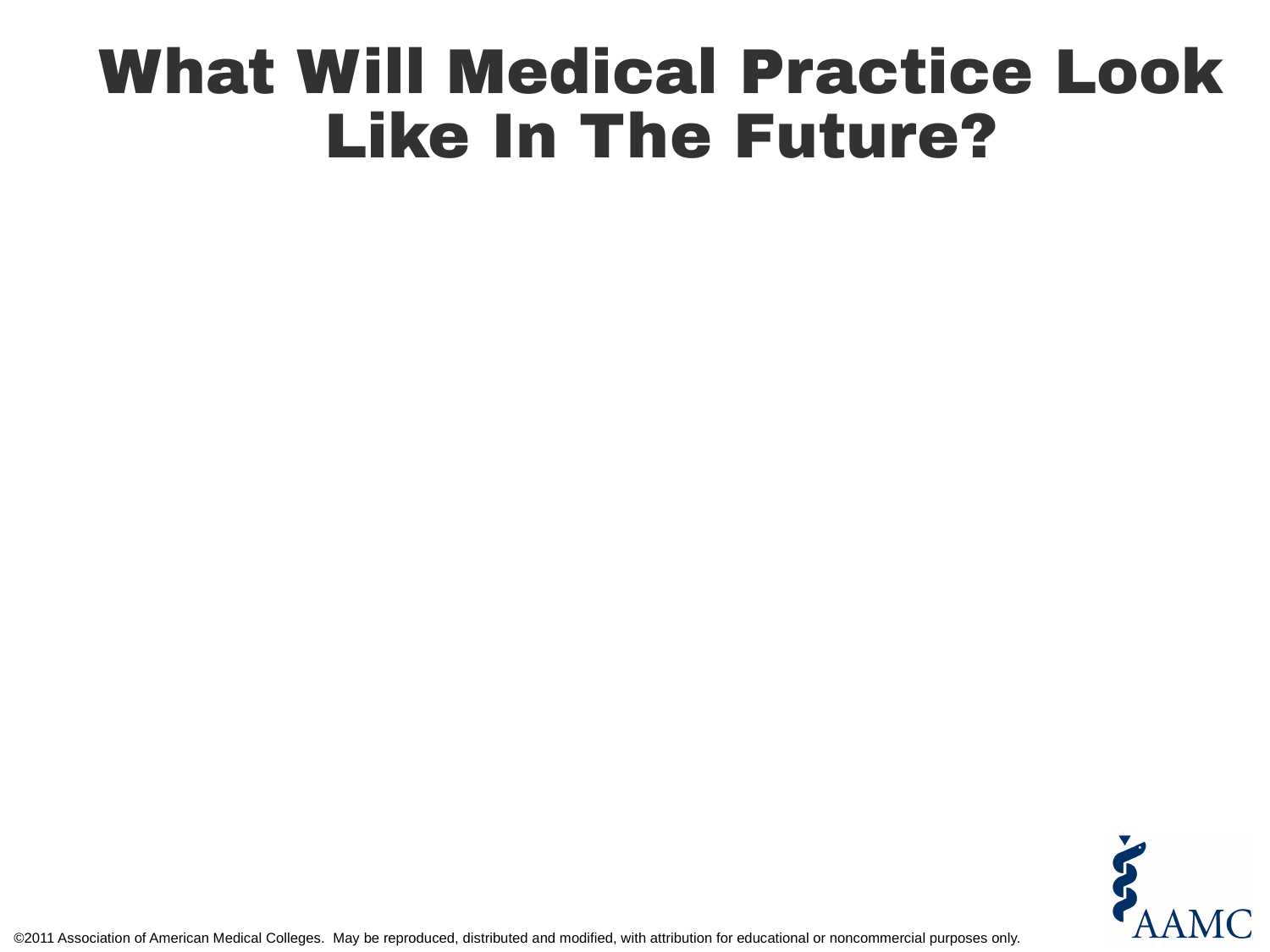

# What Will Medical Practice Look Like In The Future?